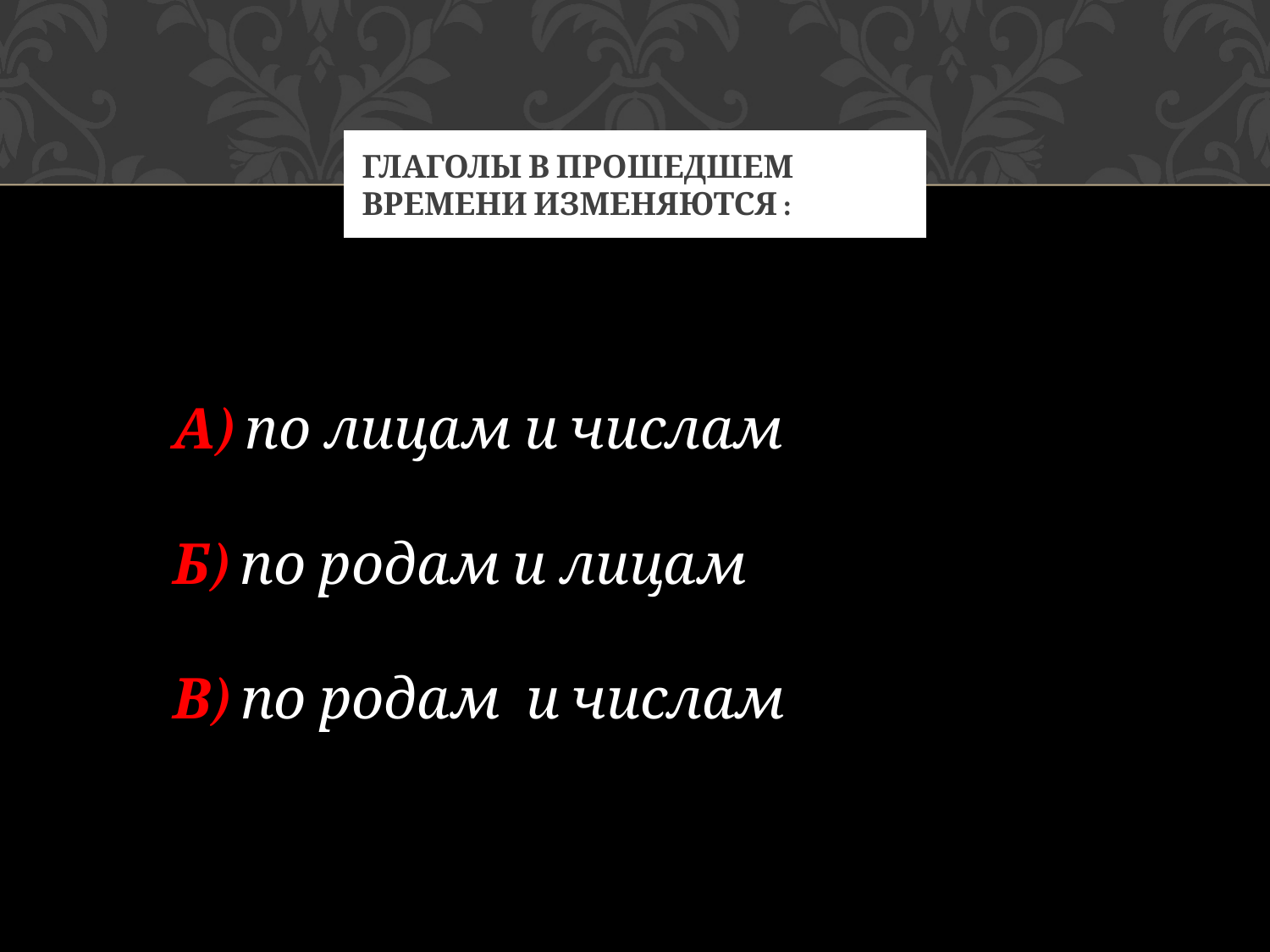

# Глаголы в прошедшем времени изменяются :
А) по лицам и числам

Б) по родам и лицам

В) по родам  и числам